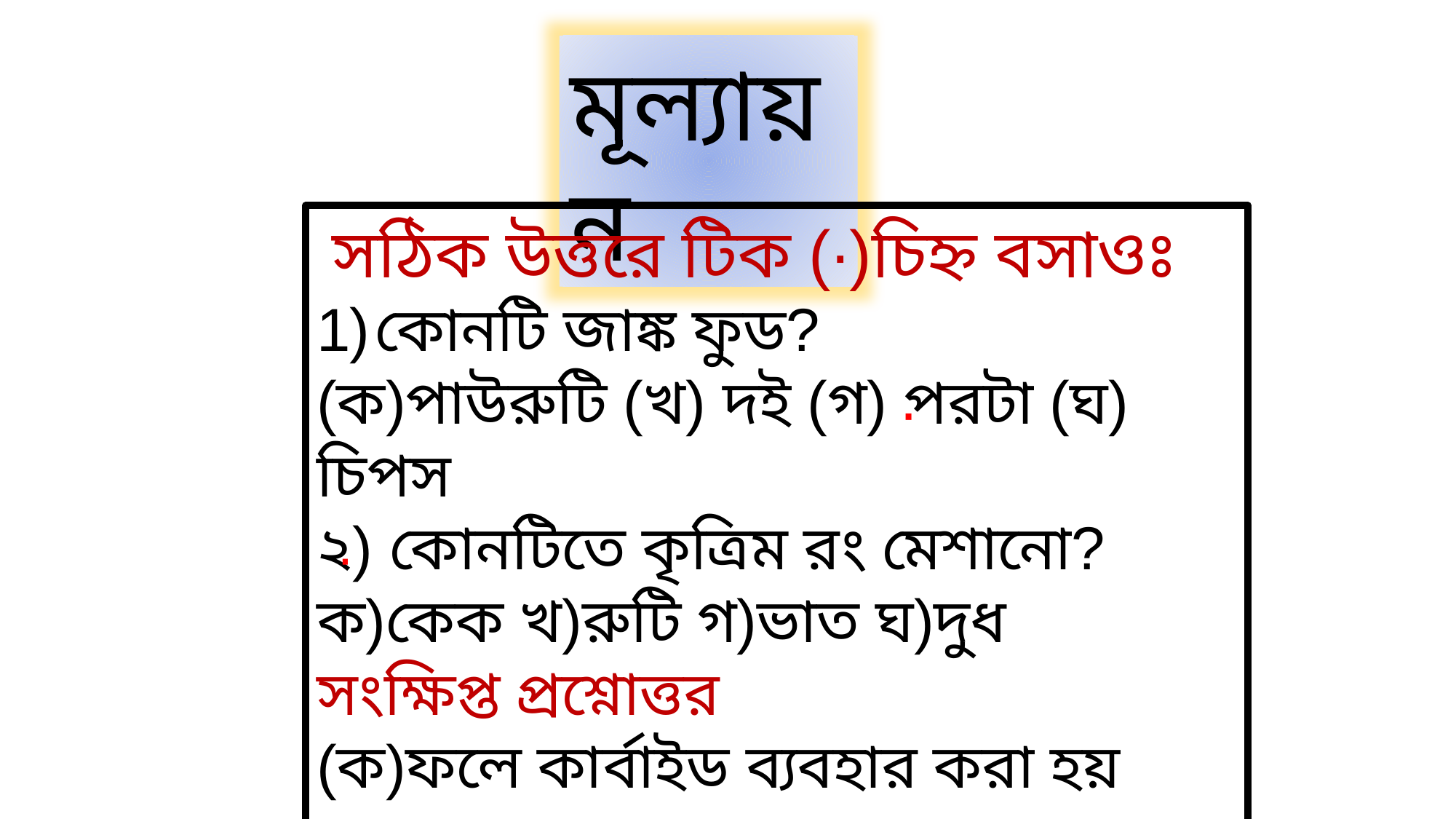

মূল্যায়ন
 সঠিক উত্তরে টিক (∙)চিহ্ন বসাওঃ
কোনটি জাঙ্ক ফুড?
(ক)পাউরুটি (খ) দই (গ) পরটা (ঘ) চিপস
২) কোনটিতে কৃত্রিম রং মেশানো?
ক)কেক খ)রুটি গ)ভাত ঘ)দুধ
সংক্ষিপ্ত প্রশ্নোত্তর
(ক)ফলে কার্বাইড ব্যবহার করা হয় কেন।
(খ)জাঙ্ক ফুড কি?
∙
∙